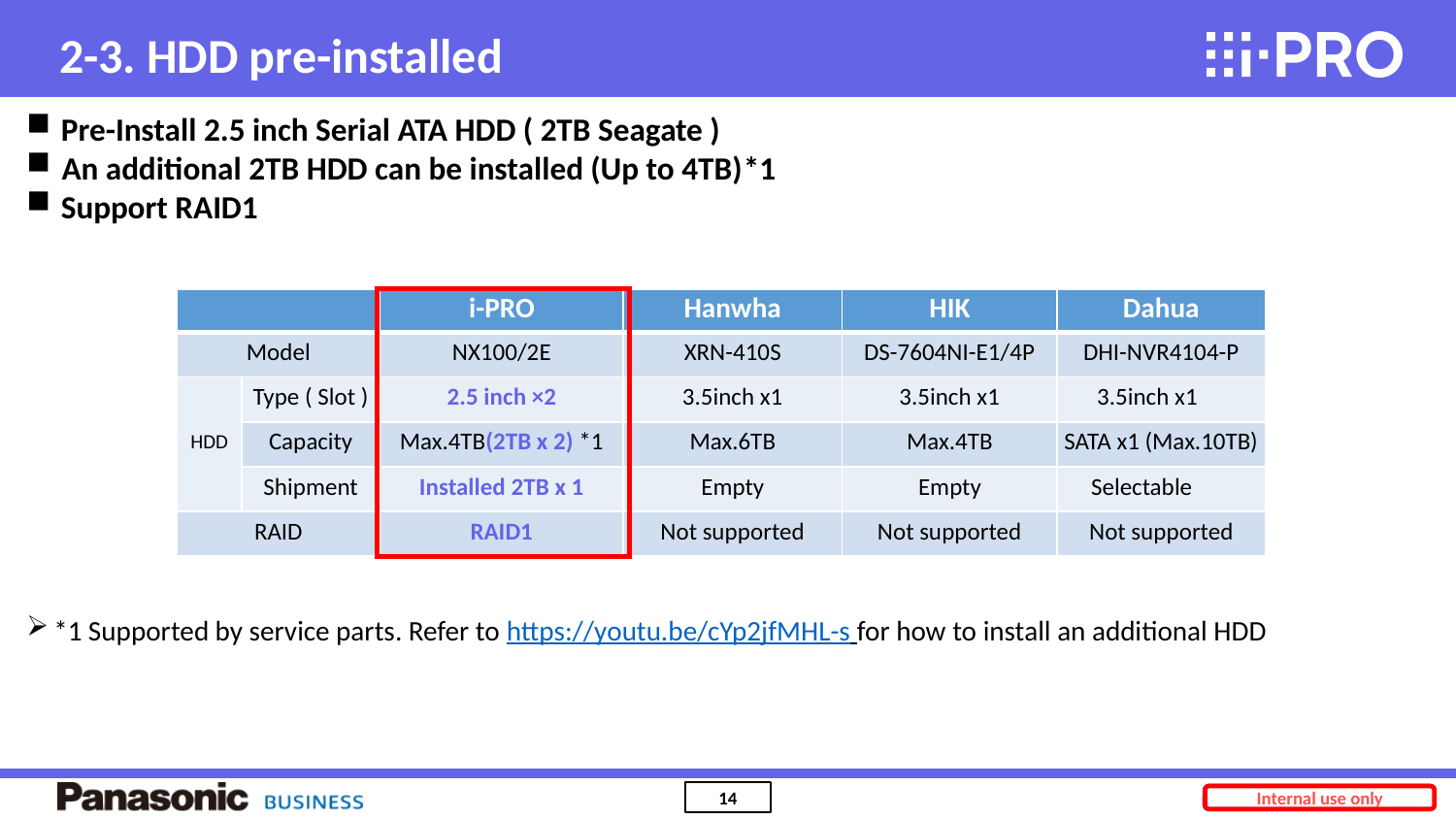

2-3. HDD pre-installed
 Pre-Install 2.5 inch Serial ATA HDD ( 2TB Seagate )
 An additional 2TB HDD can be installed (Up to 4TB)*1
 Support RAID1

*1 Supported by service parts. Refer to https://youtu.be/cYp2jfMHL-s for how to install an additional HDD

|  |  | i-PRO | Hanwha | HIK | Dahua |
| --- | --- | --- | --- | --- | --- |
| Model |  | NX100/2E | XRN-410S | DS-7604NI-E1/4P | DHI-NVR4104-P |
| HDD | Type ( Slot ) | 2.5 inch ×2 | 3.5inch x1 | 3.5inch x1 | 3.5inch x1 |
|  | Capacity | Max.4TB(2TB x 2) \*1 | Max.6TB | Max.4TB | SATA x1 (Max.10TB) |
|  | Shipment | Installed 2TB x 1 | Empty | Empty | Selectable |
| RAID |  | RAID1 | Not supported | Not supported | Not supported |

Internal use only